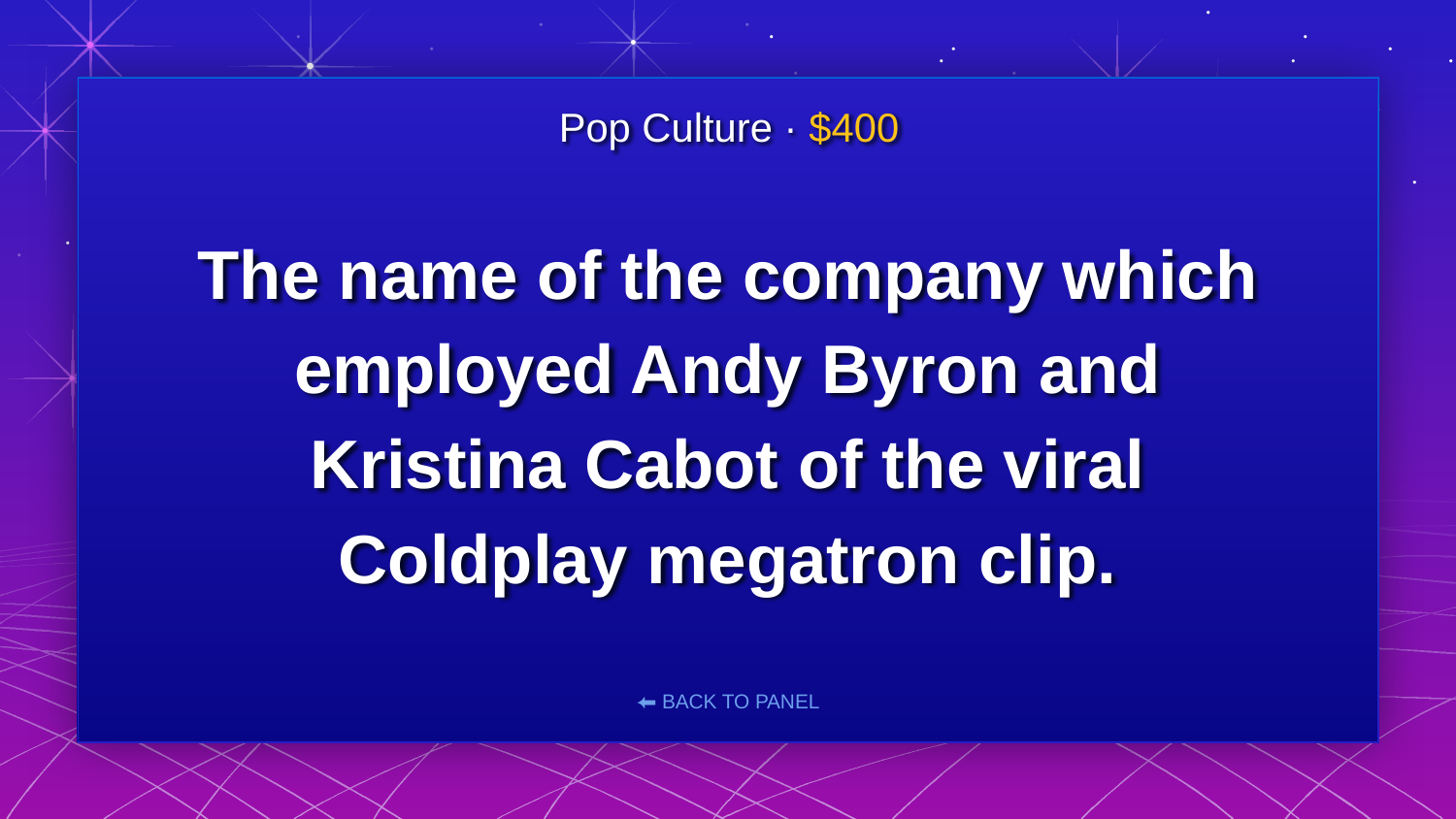

Pop Culture · $400
# The name of the company which employed Andy Byron and Kristina Cabot of the viral Coldplay megatron clip.